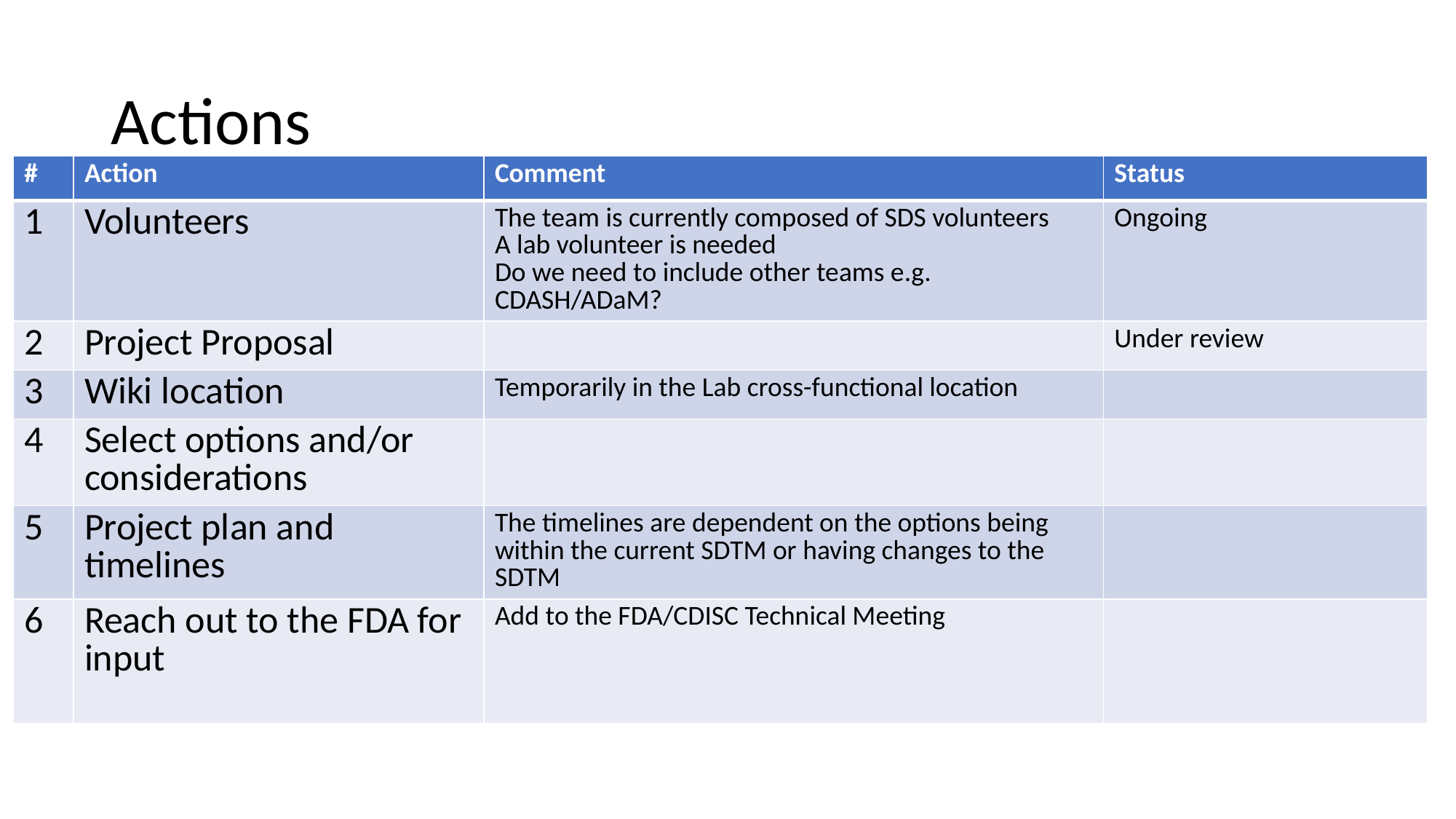

# Actions
| # | Action | Comment | Status |
| --- | --- | --- | --- |
| 1 | Volunteers | The team is currently composed of SDS volunteers A lab volunteer is needed Do we need to include other teams e.g. CDASH/ADaM? | Ongoing |
| 2 | Project Proposal |  | Under review |
| 3 | Wiki location | Temporarily in the Lab cross-functional location |  |
| 4 | Select options and/or considerations |  |  |
| 5 | Project plan and timelines | The timelines are dependent on the options being within the current SDTM or having changes to the SDTM |  |
| 6 | Reach out to the FDA for input | Add to the FDA/CDISC Technical Meeting |  |